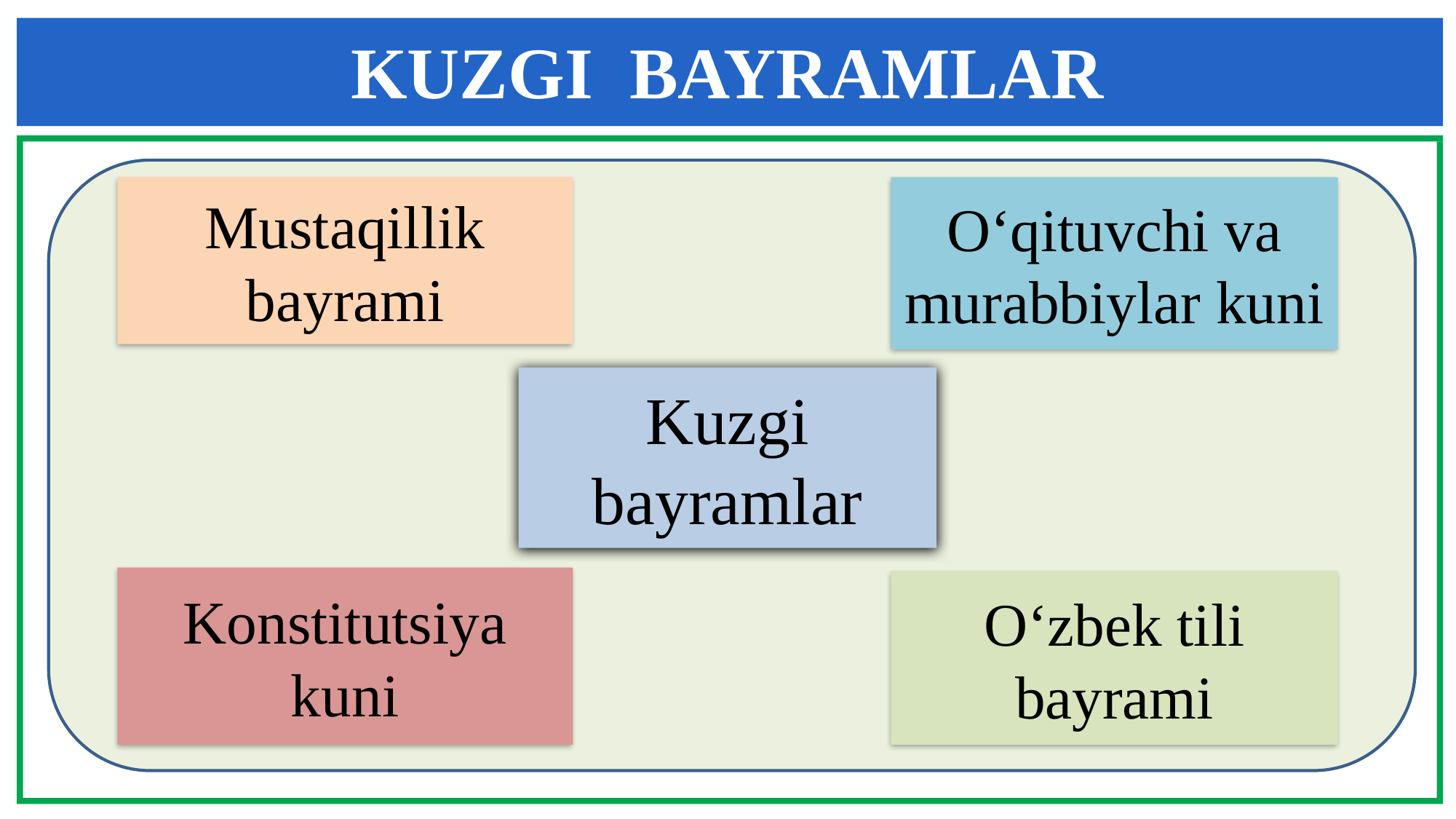

KUZGI  BAYRAMLAR

Mustaqillik bayrami
O‘qituvchi va murabbiylar kuni
Kuzgi bayramlar
Konstitutsiya kuni
O‘zbek tili
bayrami